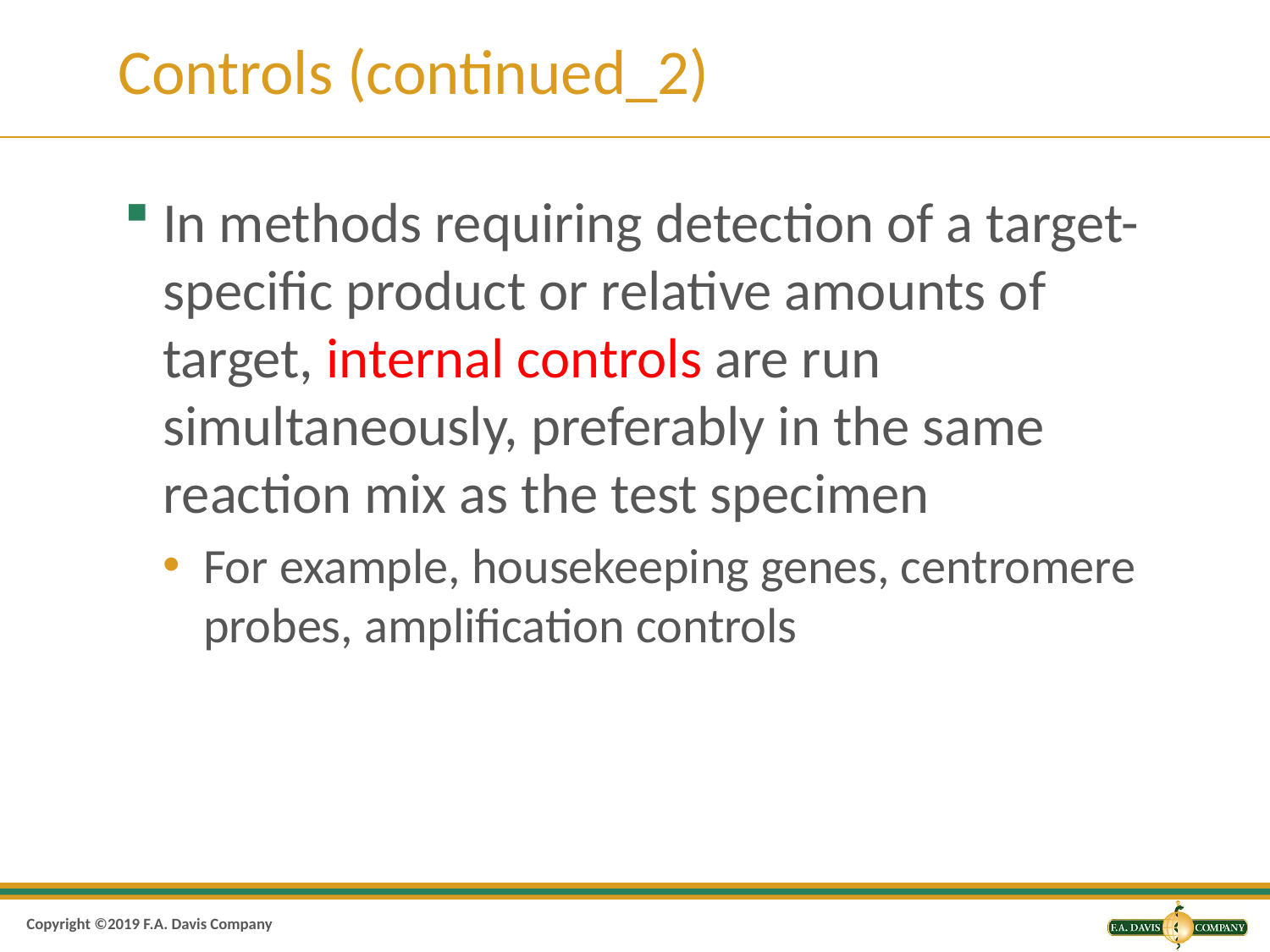

# Controls (continued_2)
In methods requiring detection of a target-specific product or relative amounts of target, internal controls are run simultaneously, preferably in the same reaction mix as the test specimen
For example, housekeeping genes, centromere probes, amplification controls